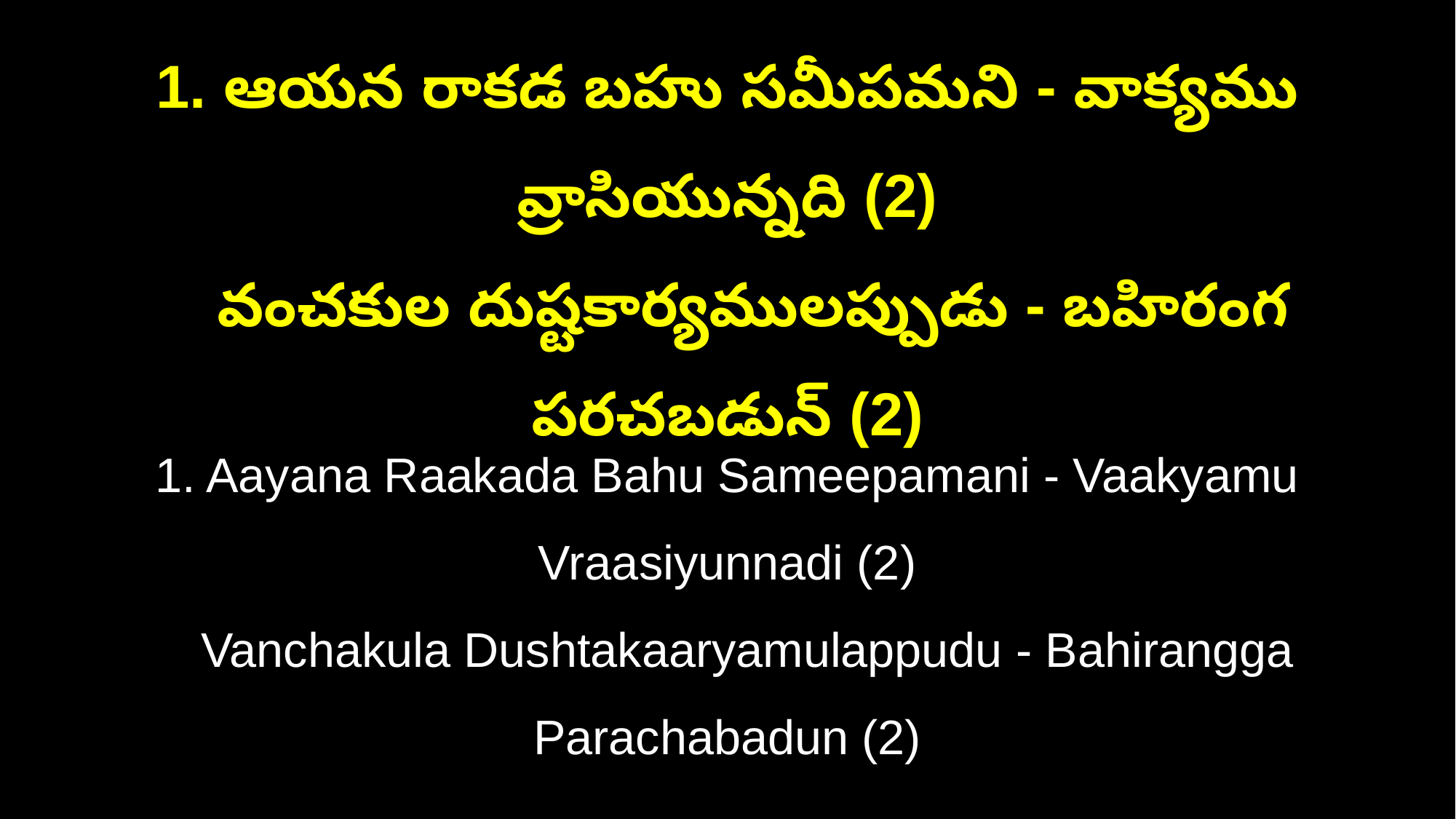

1. ఆయన రాకడ బహు సమీపమని - వాక్యము వ్రాసియున్నది (2)
   వంచకుల దుష్టకార్యములప్పుడు - బహిరంగ పరచబడున్ (2)
1. Aayana Raakada Bahu Sameepamani - Vaakyamu Vraasiyunnadi (2)
   Vanchakula Dushtakaaryamulappudu - Bahirangga Parachabadun (2)